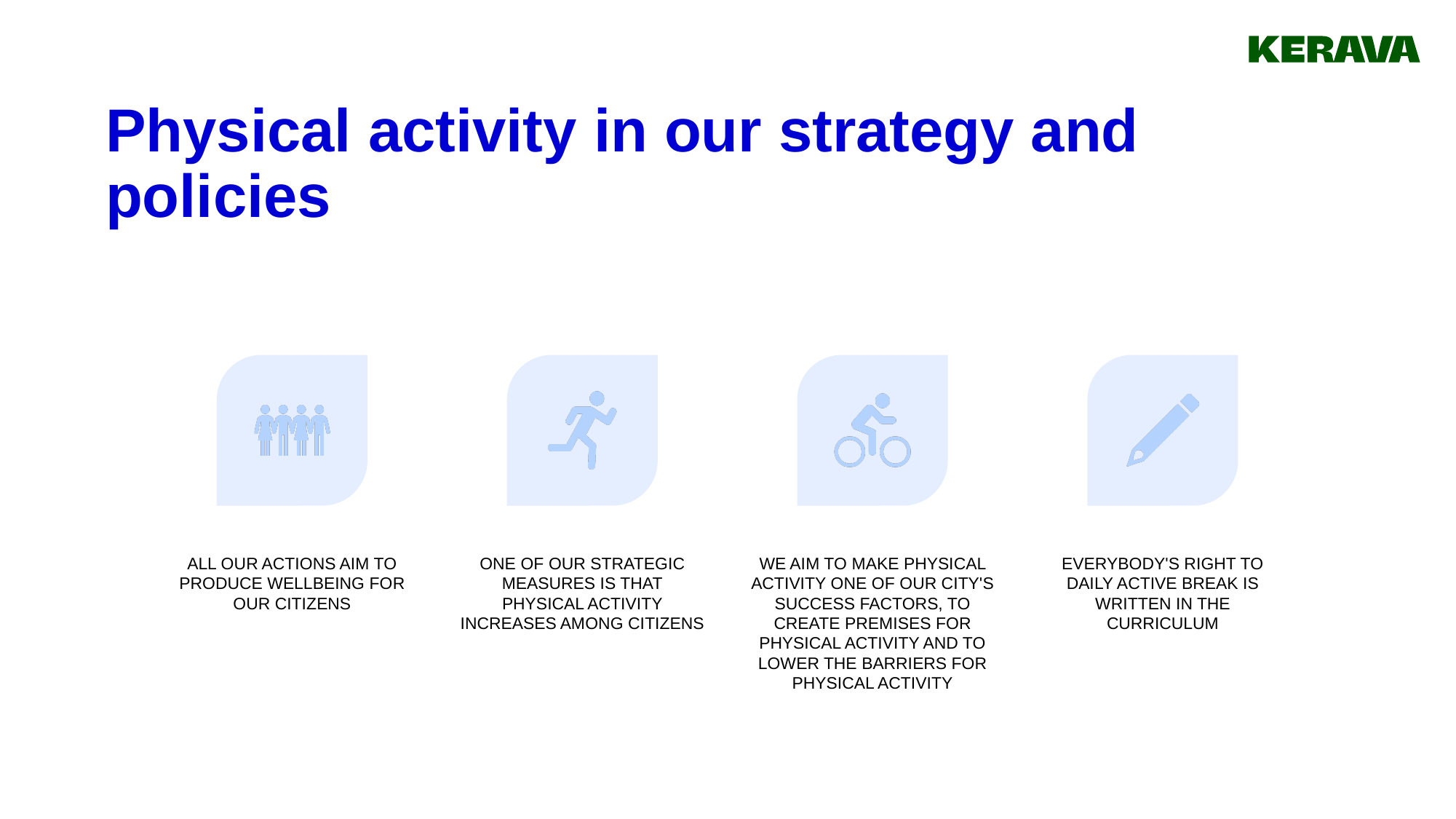

# Physical activity in our strategy and policies
All our actions aim to produce wellbeing for our citizens
One of our strategic measures is that physical activity increases among citizens
We aim to make physical activity one of our city's success factors, to create premises for physical activity and to lower the barriers for physical activity
Everybody's right to daily active break is written in the curriculum